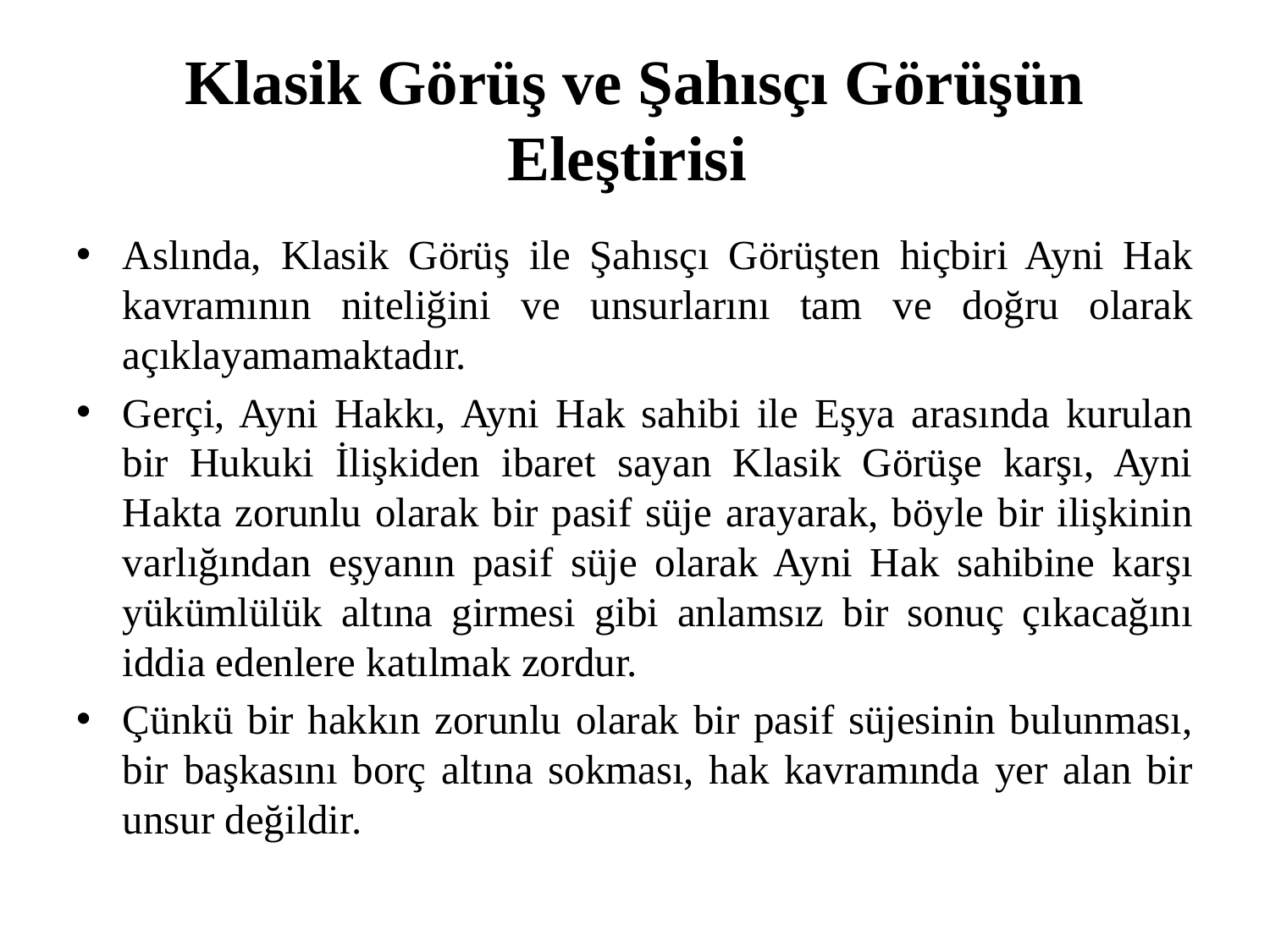

# Klasik Görüş ve Şahısçı Görüşün Eleştirisi
Aslında, Klasik Görüş ile Şahısçı Görüşten hiçbiri Ayni Hak kavramının niteliğini ve unsurlarını tam ve doğru olarak açıklayamamaktadır.
Gerçi, Ayni Hakkı, Ayni Hak sahibi ile Eşya arasında kurulan bir Hukuki İlişkiden ibaret sayan Klasik Görüşe karşı, Ayni Hakta zorunlu olarak bir pasif süje arayarak, böyle bir ilişkinin varlığından eşyanın pasif süje olarak Ayni Hak sahibine karşı yükümlülük altına girmesi gibi anlamsız bir sonuç çıkacağını iddia edenlere katılmak zordur.
Çünkü bir hakkın zorunlu olarak bir pasif süjesinin bulunması, bir başkasını borç altına sokması, hak kavramında yer alan bir unsur değildir.